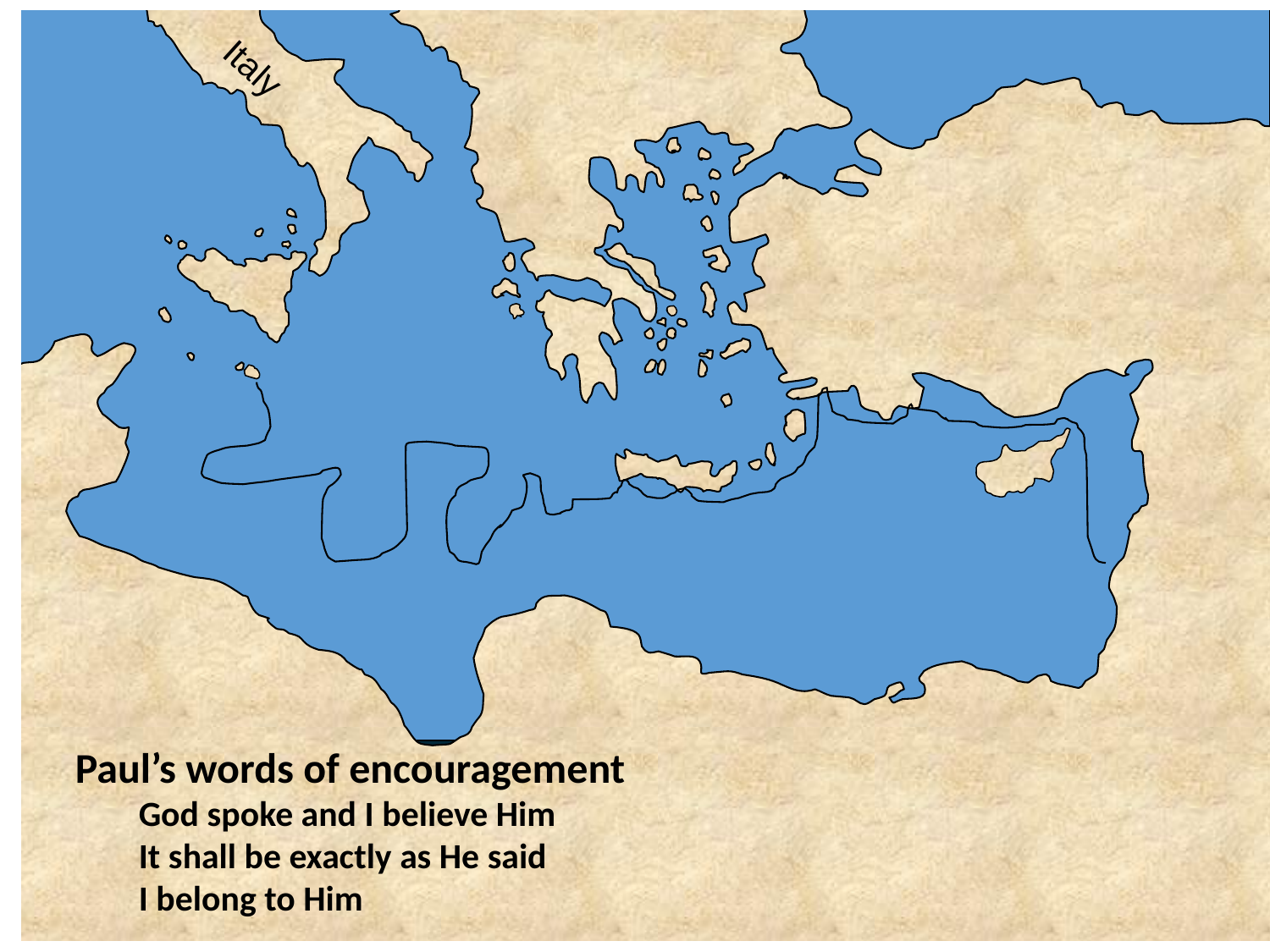

Italy

Paul’s words of encouragement
God spoke and I believe Him
It shall be exactly as He said
I belong to Him